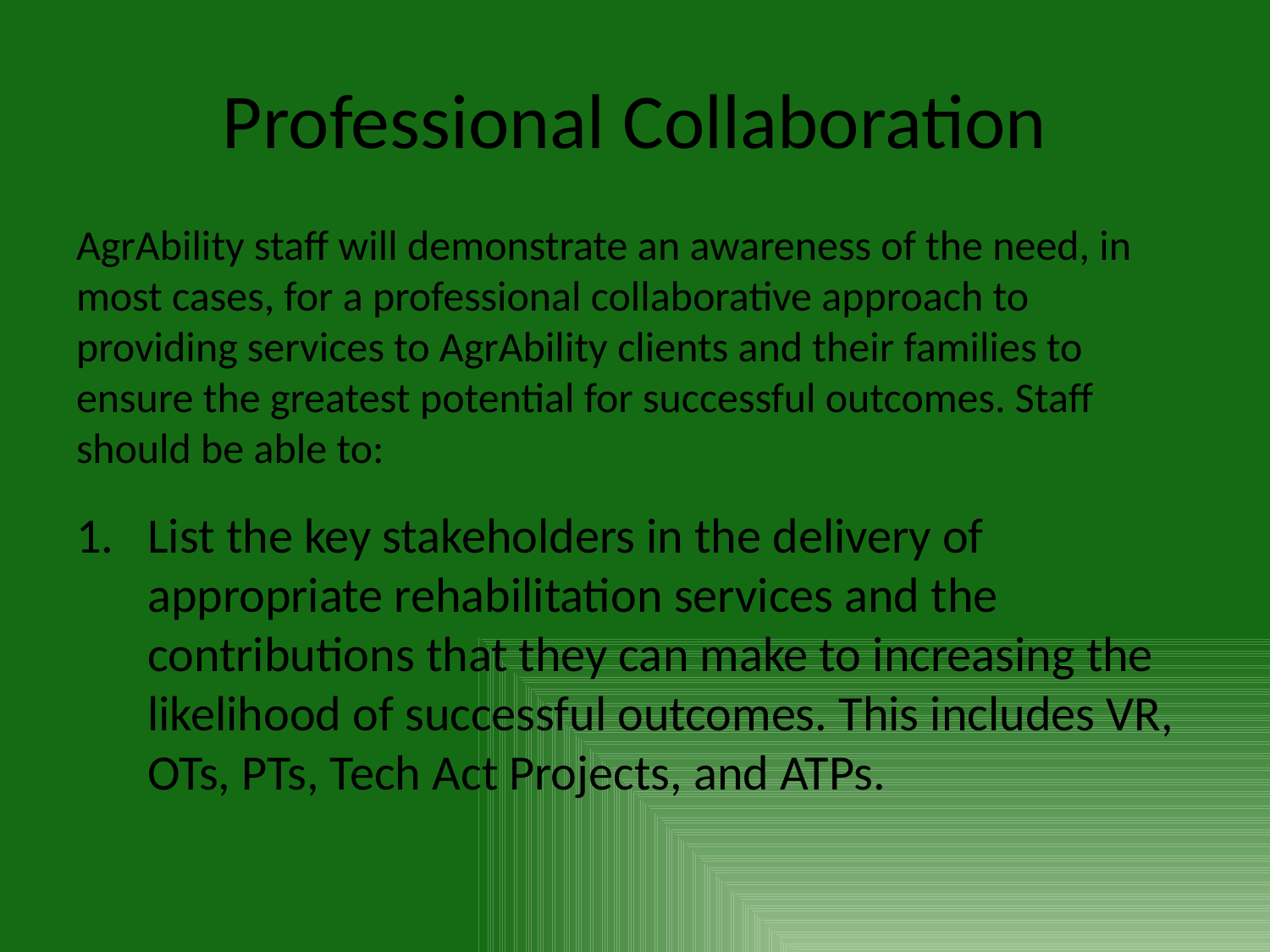

# Professional Collaboration
AgrAbility staff will demonstrate an awareness of the need, in most cases, for a professional collaborative approach to providing services to AgrAbility clients and their families to ensure the greatest potential for successful outcomes. Staff should be able to:
List the key stakeholders in the delivery of appropriate rehabilitation services and the contributions that they can make to increasing the likelihood of successful outcomes. This includes VR, OTs, PTs, Tech Act Projects, and ATPs.